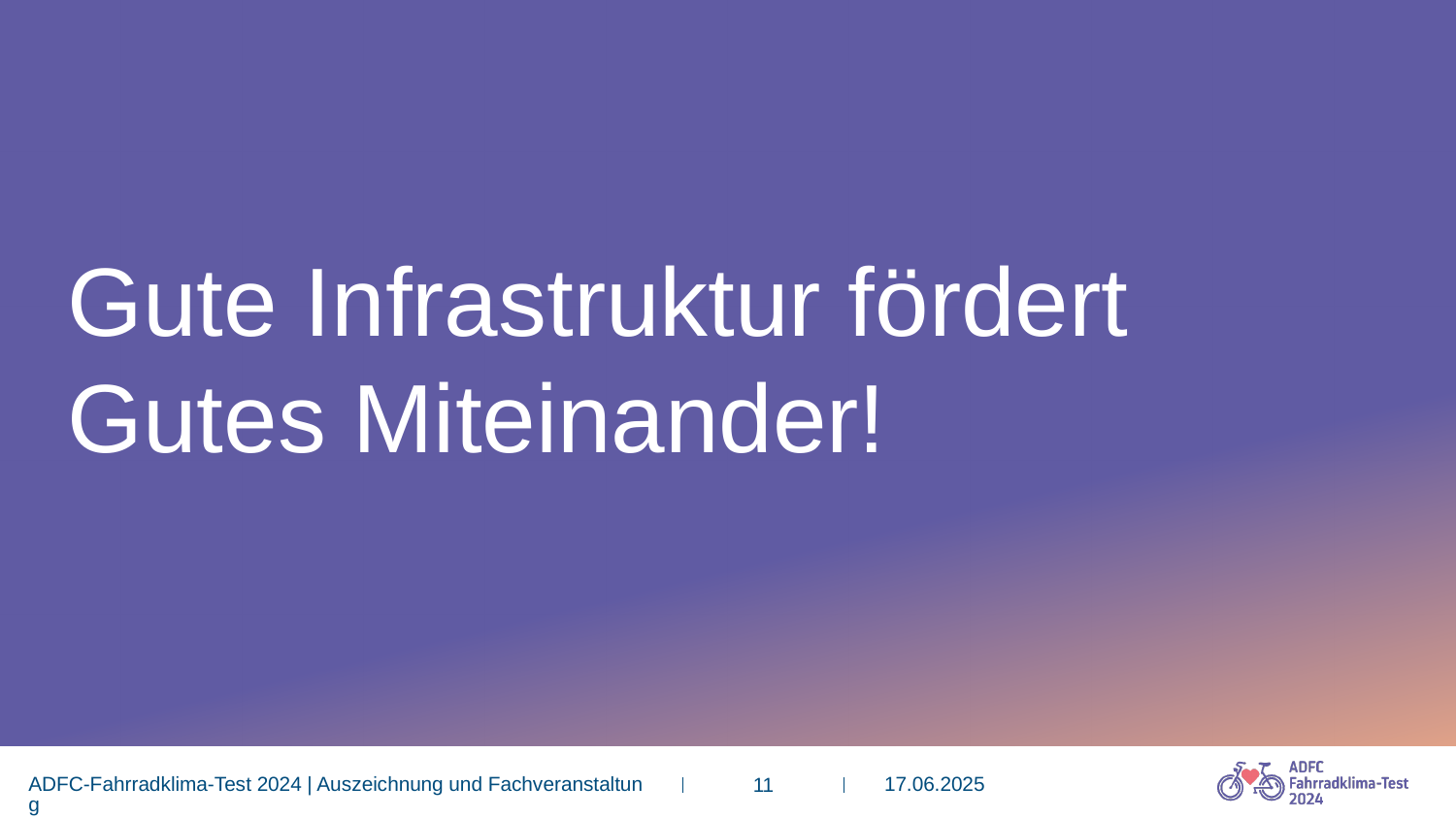

Gute Infrastruktur fördert
Gutes Miteinander!
17.06.2025
ADFC-Fahrradklima-Test 2024 | Auszeichnung und Fachveranstaltung
11